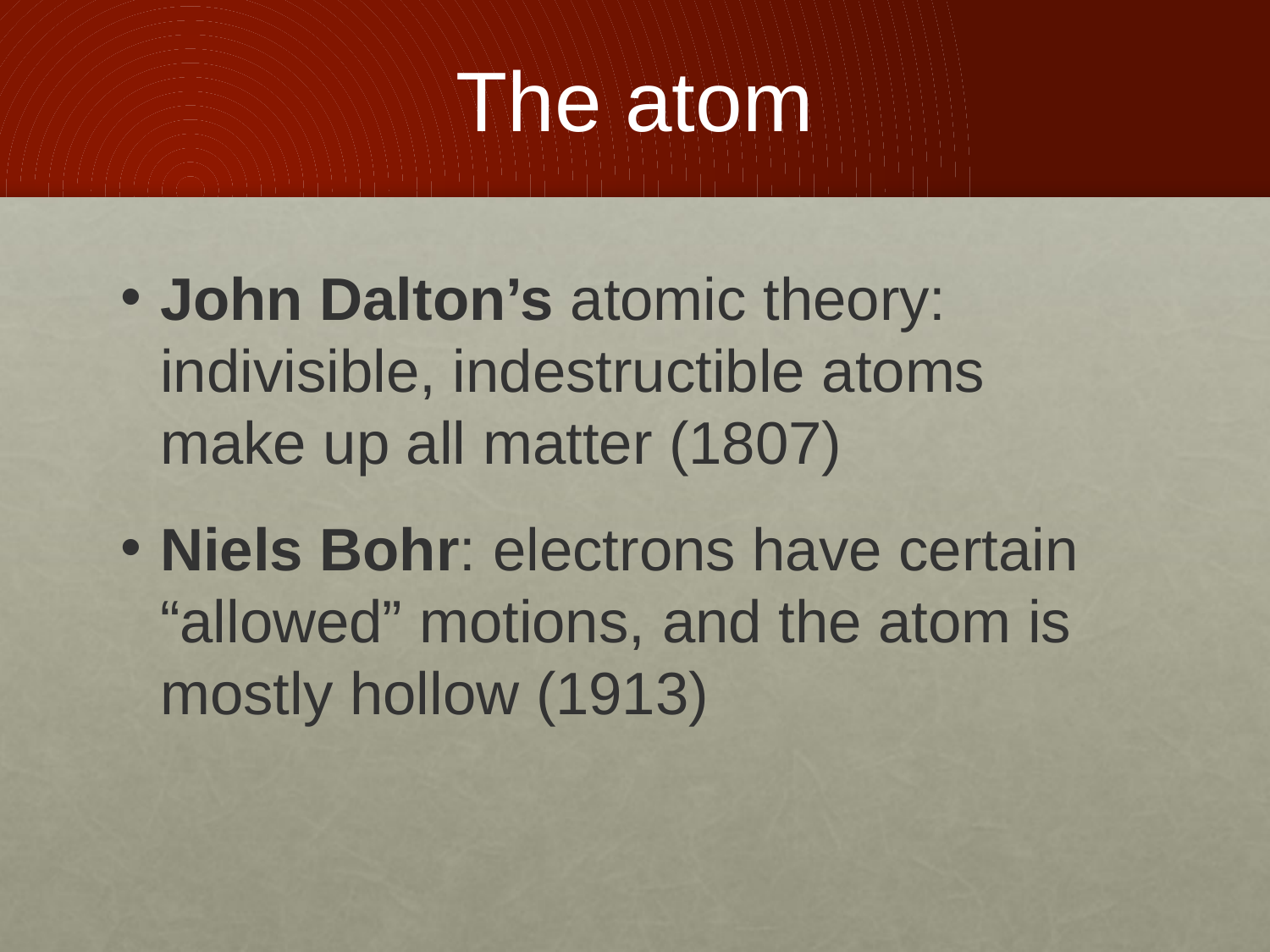

# The atom
John Dalton’s atomic theory: indivisible, indestructible atoms make up all matter (1807)
Niels Bohr: electrons have certain “allowed” motions, and the atom is mostly hollow (1913)